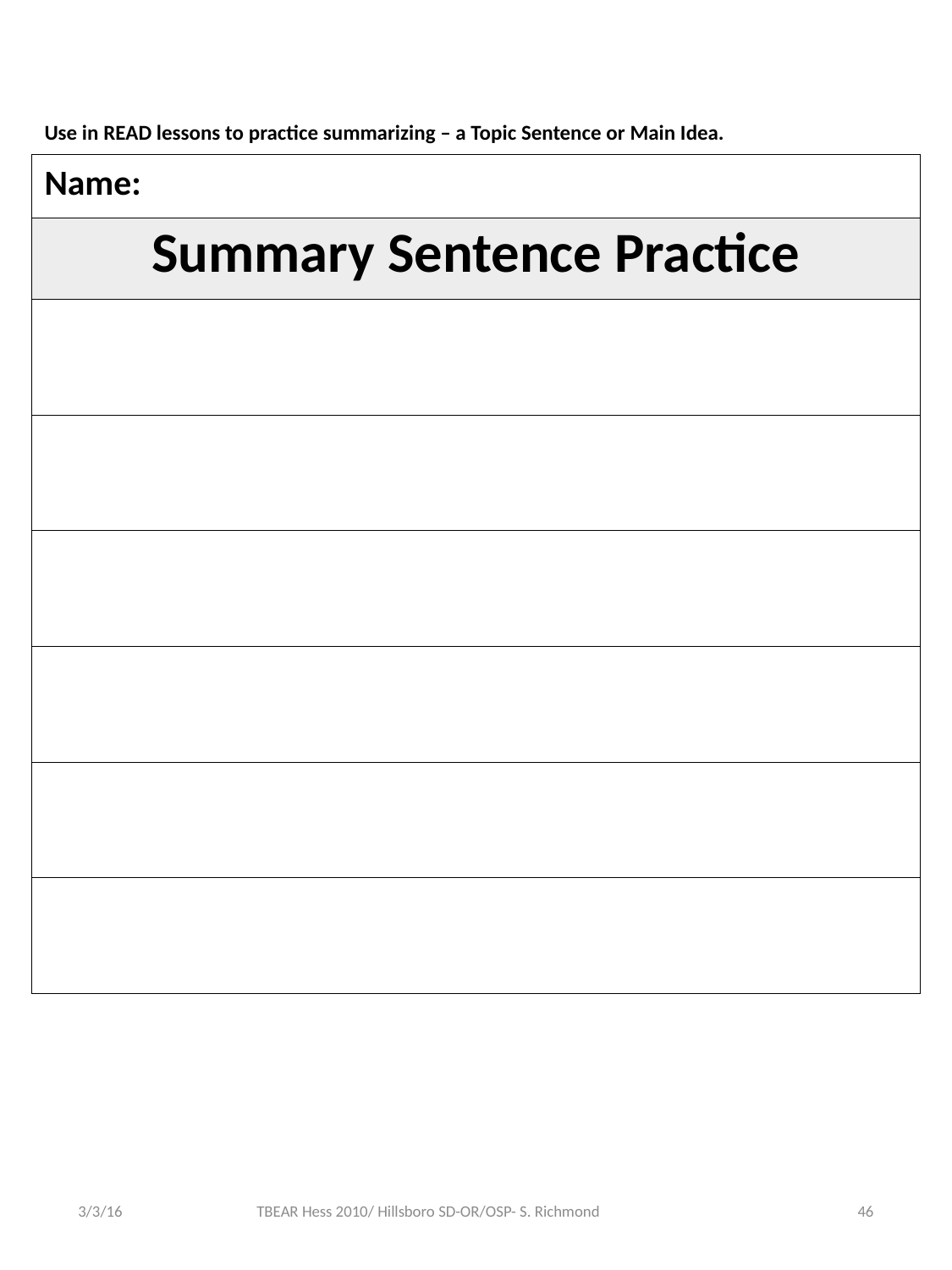

| Use in READ lessons to practice summarizing – a Topic Sentence or Main Idea. |
| --- |
| Name: |
| Summary Sentence Practice |
|  |
|  |
|  |
|  |
|  |
|  |
3/3/16
TBEAR Hess 2010/ Hillsboro SD-OR/OSP- S. Richmond
46